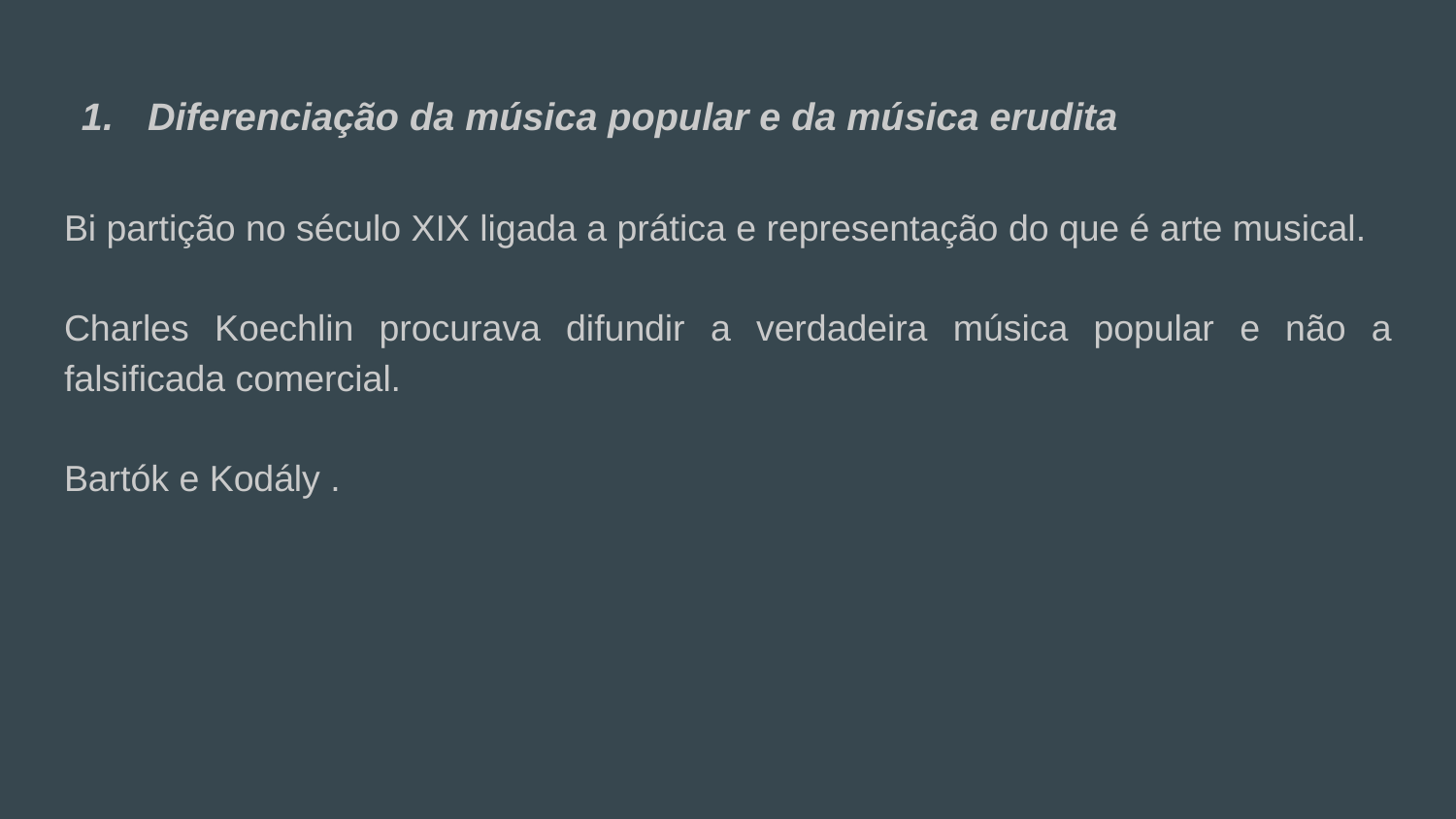

# Diferenciação da música popular e da música erudita
Bi partição no século XIX ligada a prática e representação do que é arte musical.

Charles Koechlin procurava difundir a verdadeira música popular e não a falsificada comercial.

Bartók e Kodály .